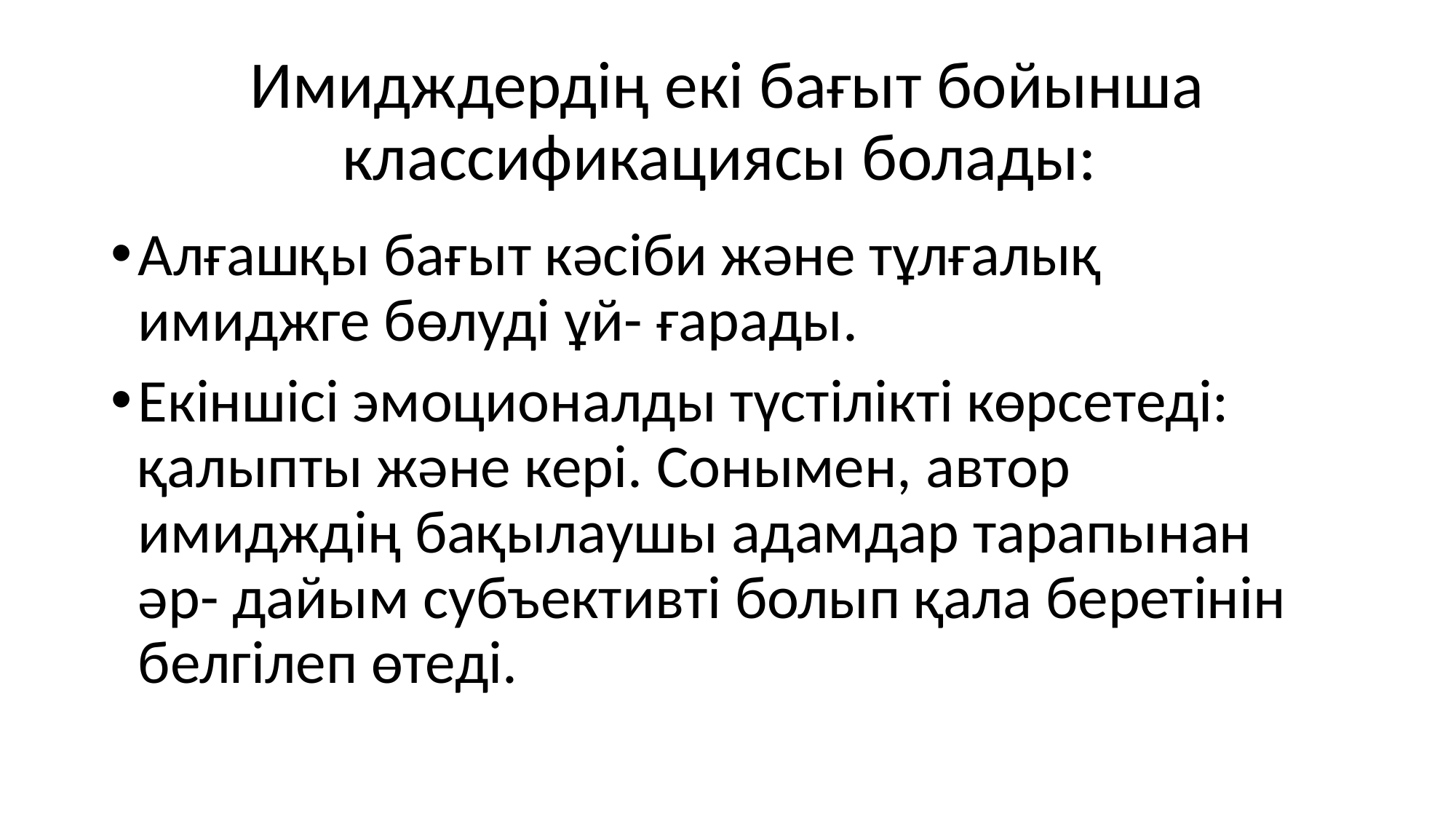

# Имидждердің екі бағыт бойынша классификациясы болады:
Алғашқы бағыт кəсіби жəне тұлғалық имиджге бөлуді ұй- ғарады.
Екіншісі эмоционалды түстілікті көрсетеді: қалыпты жəне кері. Сонымен, автор имидждің бақылаушы адамдар тарапынан əр- дайым субъективті болып қала беретінін белгілеп өтеді.